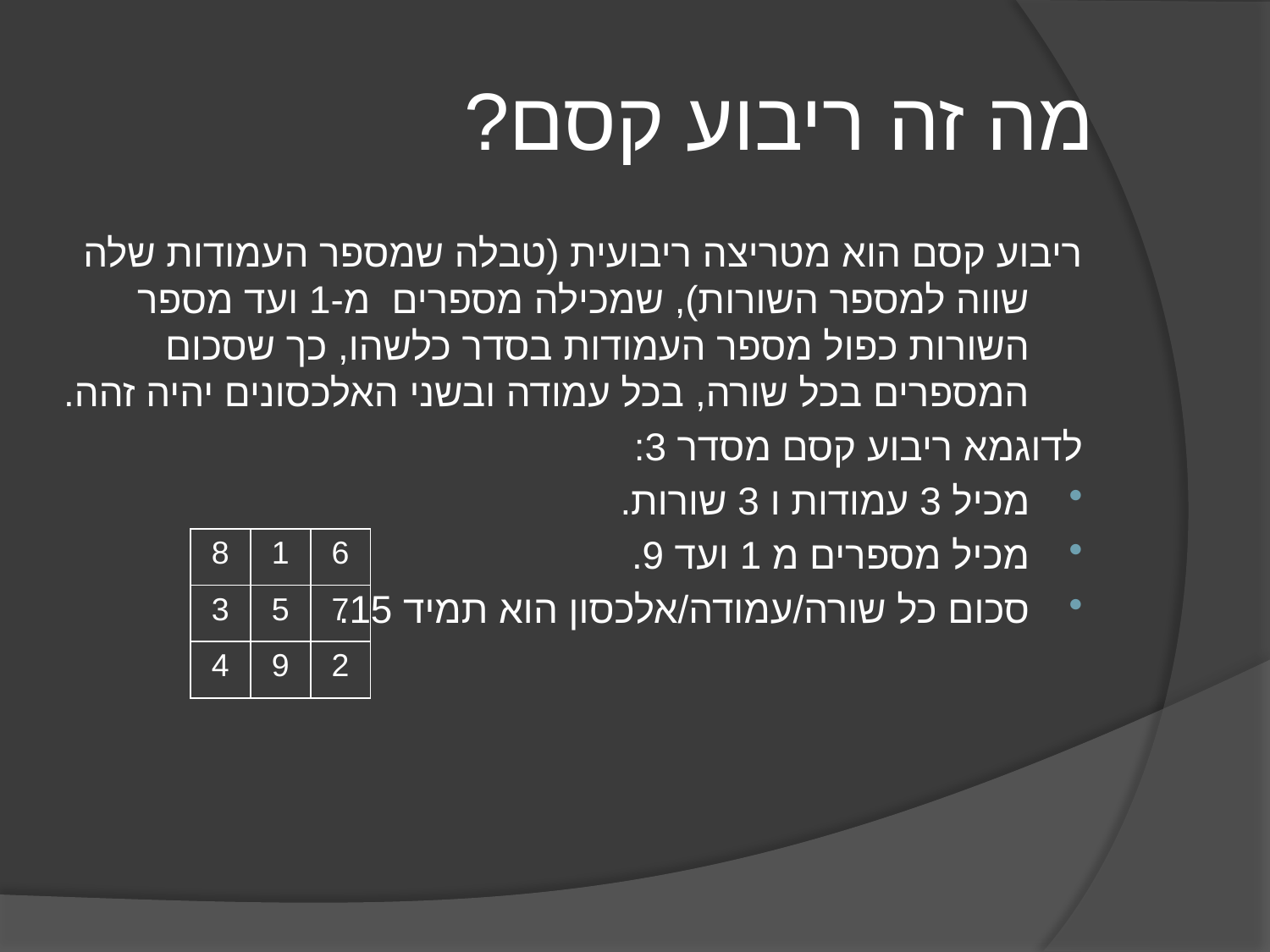

# מה זה ריבוע קסם?
ריבוע קסם הוא מטריצה ריבועית (טבלה שמספר העמודות שלה שווה למספר השורות), שמכילה מספרים  מ-1 ועד מספר השורות כפול מספר העמודות בסדר כלשהו, כך שסכום המספרים בכל שורה, בכל עמודה ובשני האלכסונים יהיה זהה.
לדוגמא ריבוע קסם מסדר 3:
מכיל 3 עמודות ו 3 שורות.
מכיל מספרים מ 1 ועד 9.
סכום כל שורה/עמודה/אלכסון הוא תמיד 15.
| 8 | 1 | 6 |
| --- | --- | --- |
| 3 | 5 | 7 |
| 4 | 9 | 2 |